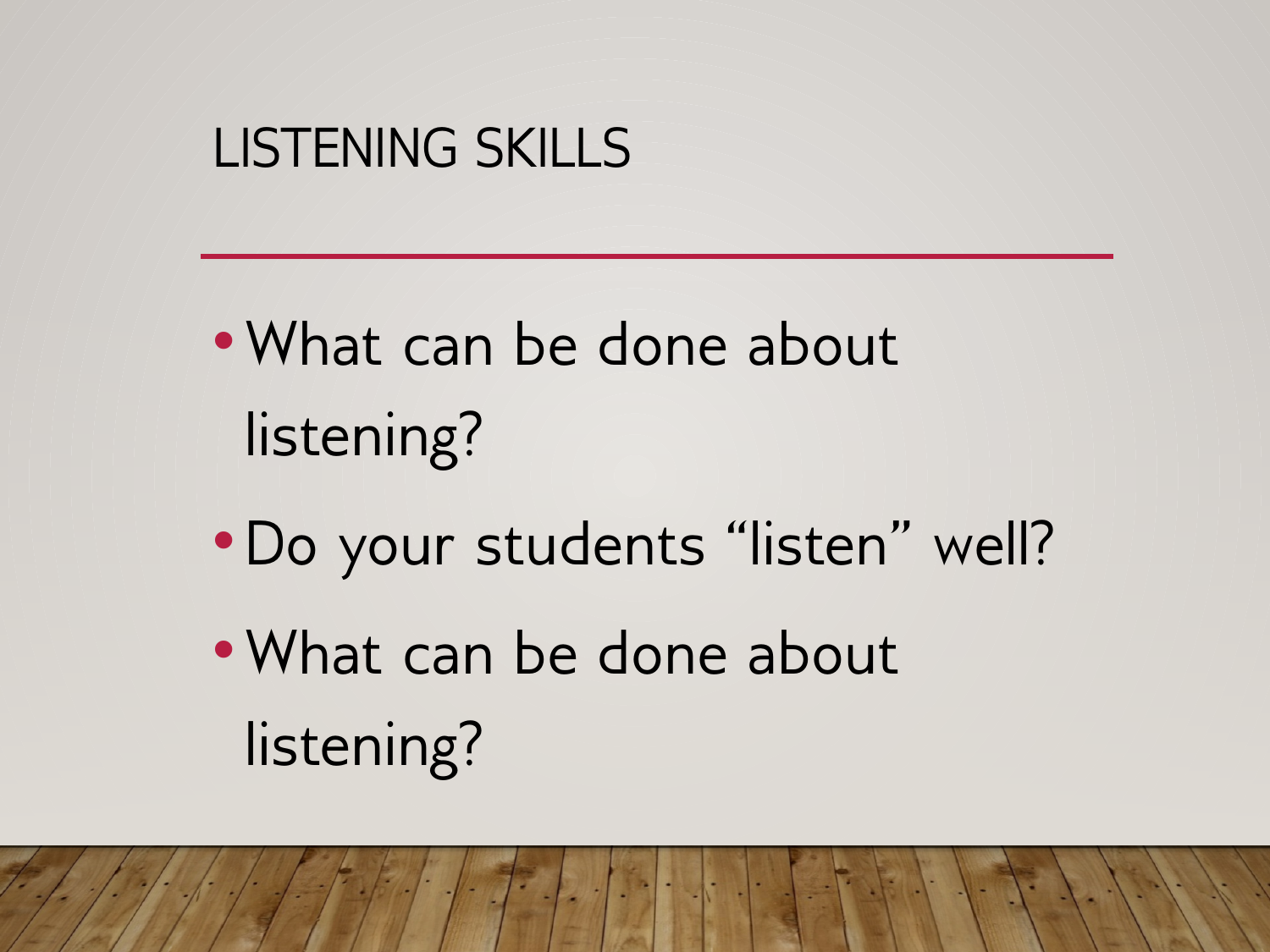

# Listening Skills
What can be done about listening?
Do your students “listen” well?
What can be done about listening?